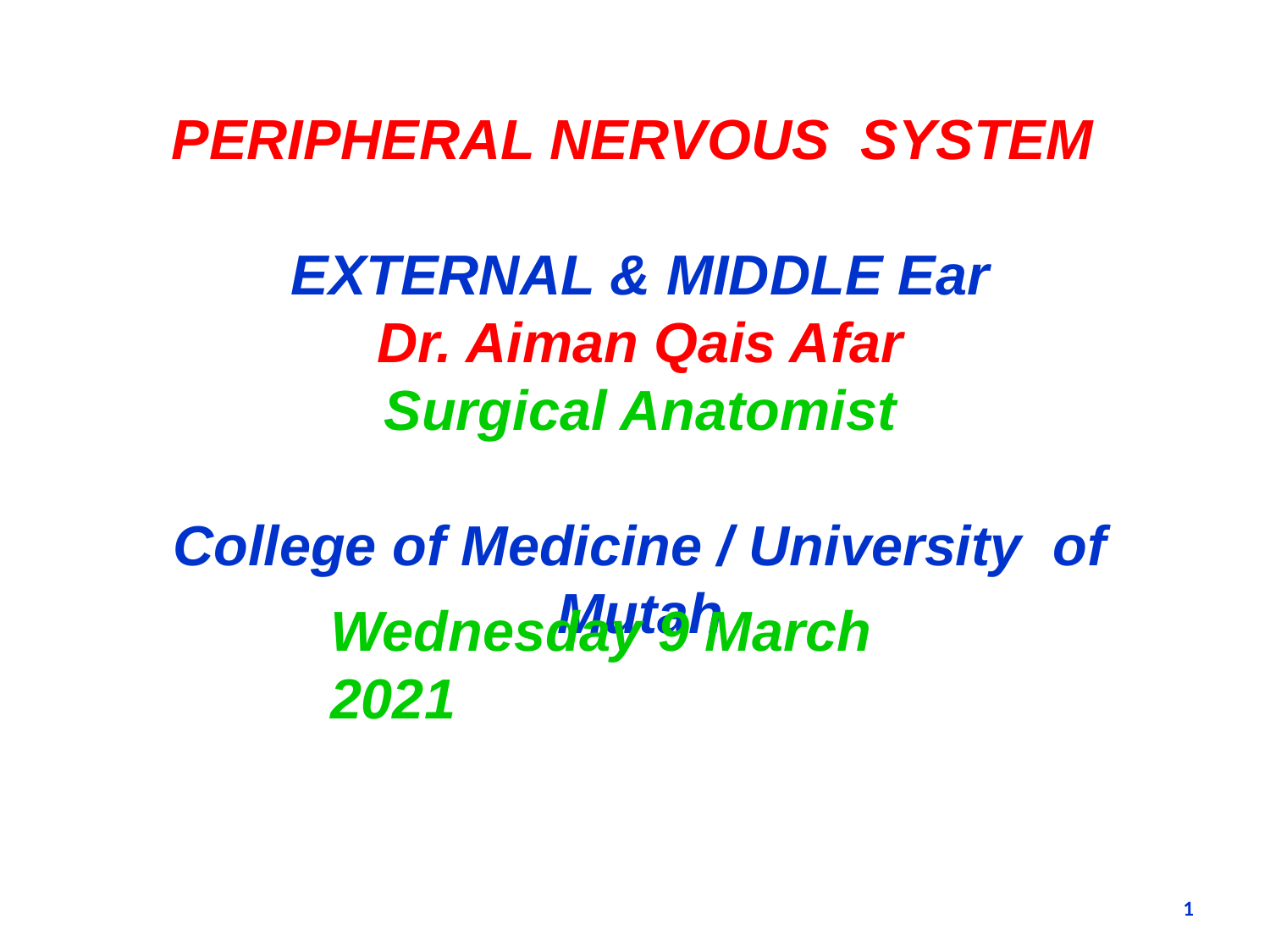

PERIPHERAL NERVOUS  SYSTEM

EXTERNAL & MIDDLE Ear
Dr. Aiman Qais Afar
Surgical Anatomist

College of Medicine / University  of Mutah

Wednesday 9 March 2021
1